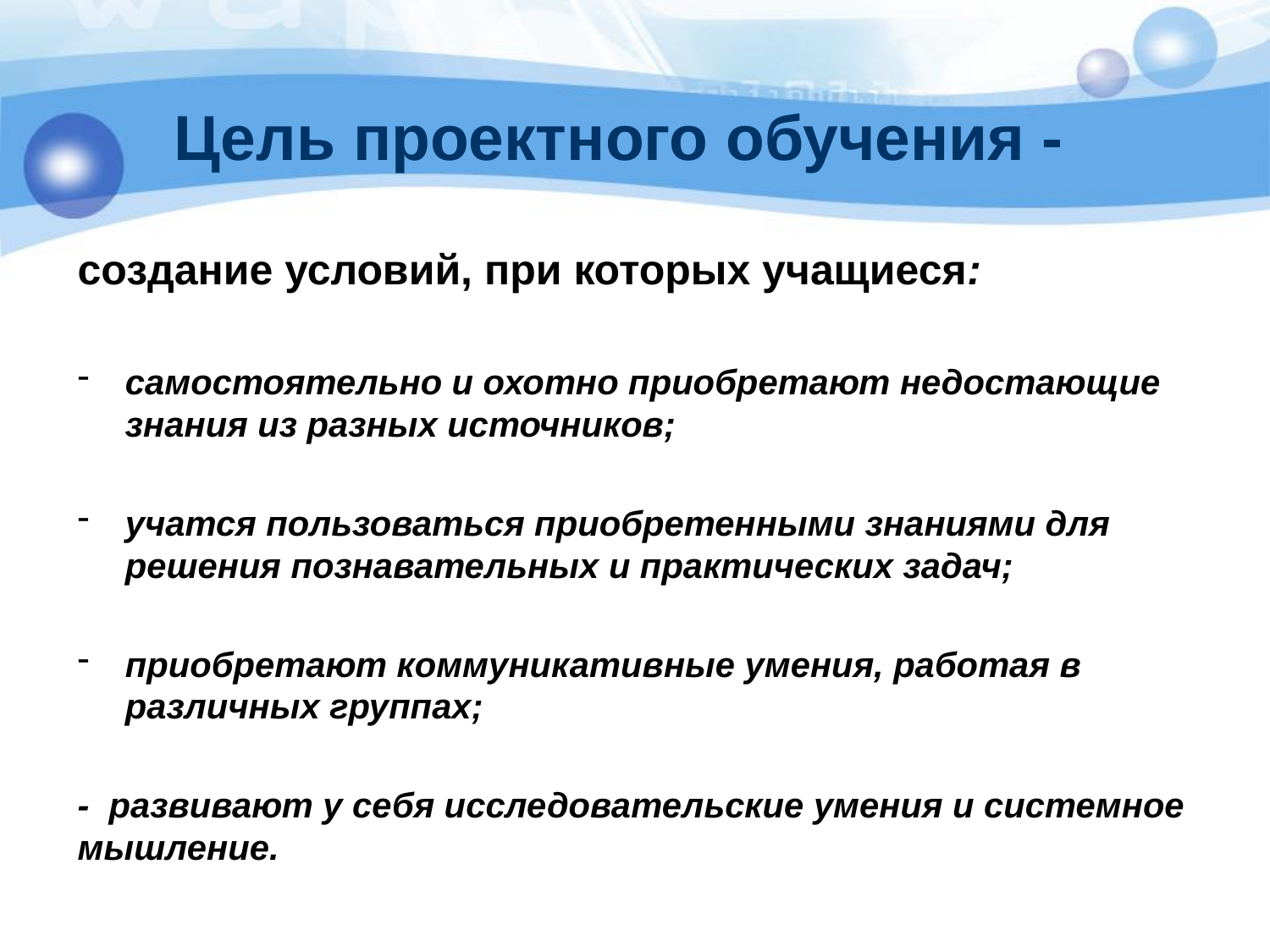

# Цель проектного обучения -
создание условий, при которых учащиеся:

самостоятельно и охотно приобретают недостающие знания из разных источников;

учатся пользоваться приобретенными знаниями для решения познавательных и практических задач;

приобретают коммуникативные умения, работая в различных группах;

-  развивают у себя исследовательские умения и системное мышление.